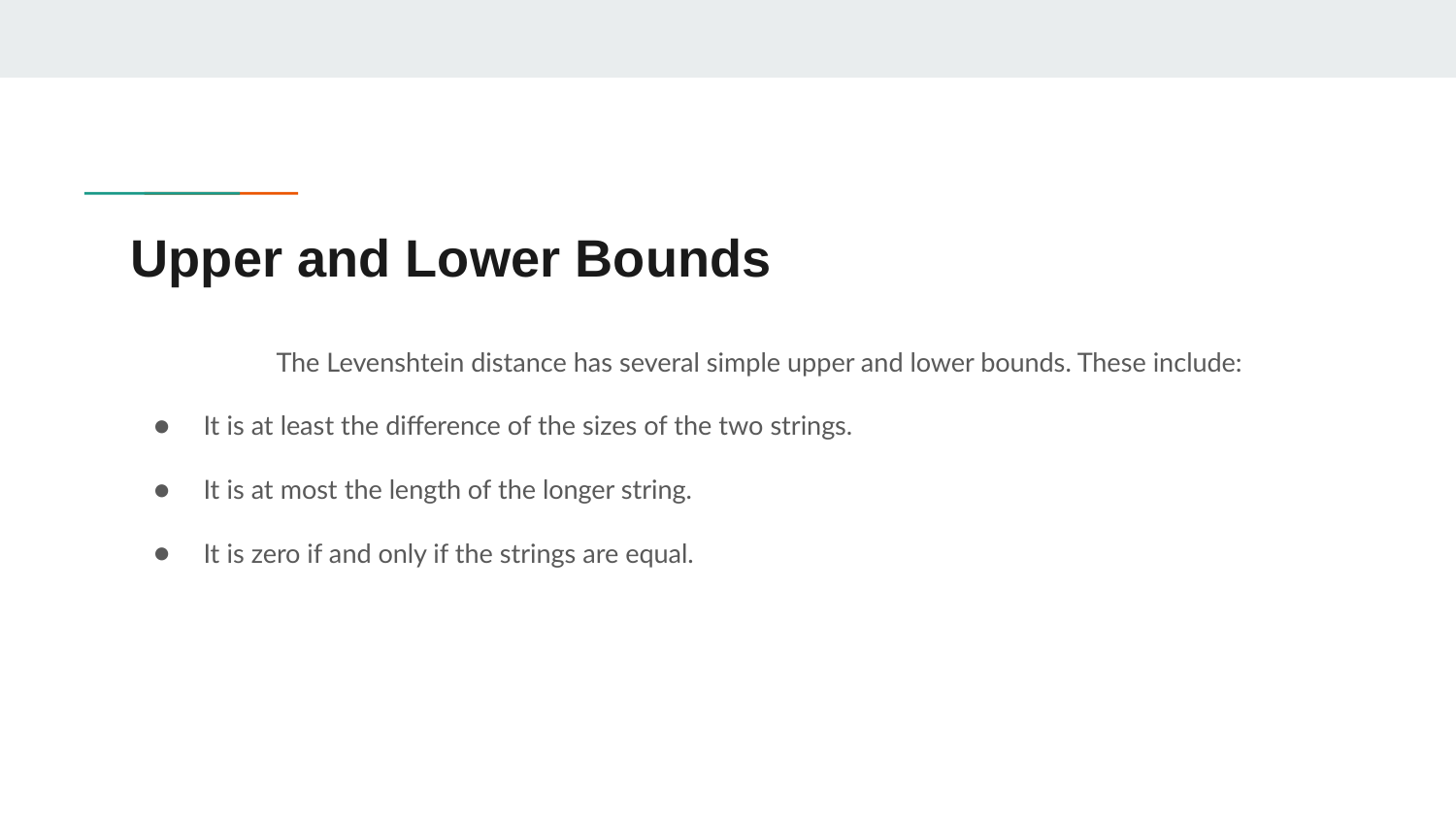

# Upper and Lower Bounds
 	The Levenshtein distance has several simple upper and lower bounds. These include:
It is at least the difference of the sizes of the two strings.
It is at most the length of the longer string.
It is zero if and only if the strings are equal.